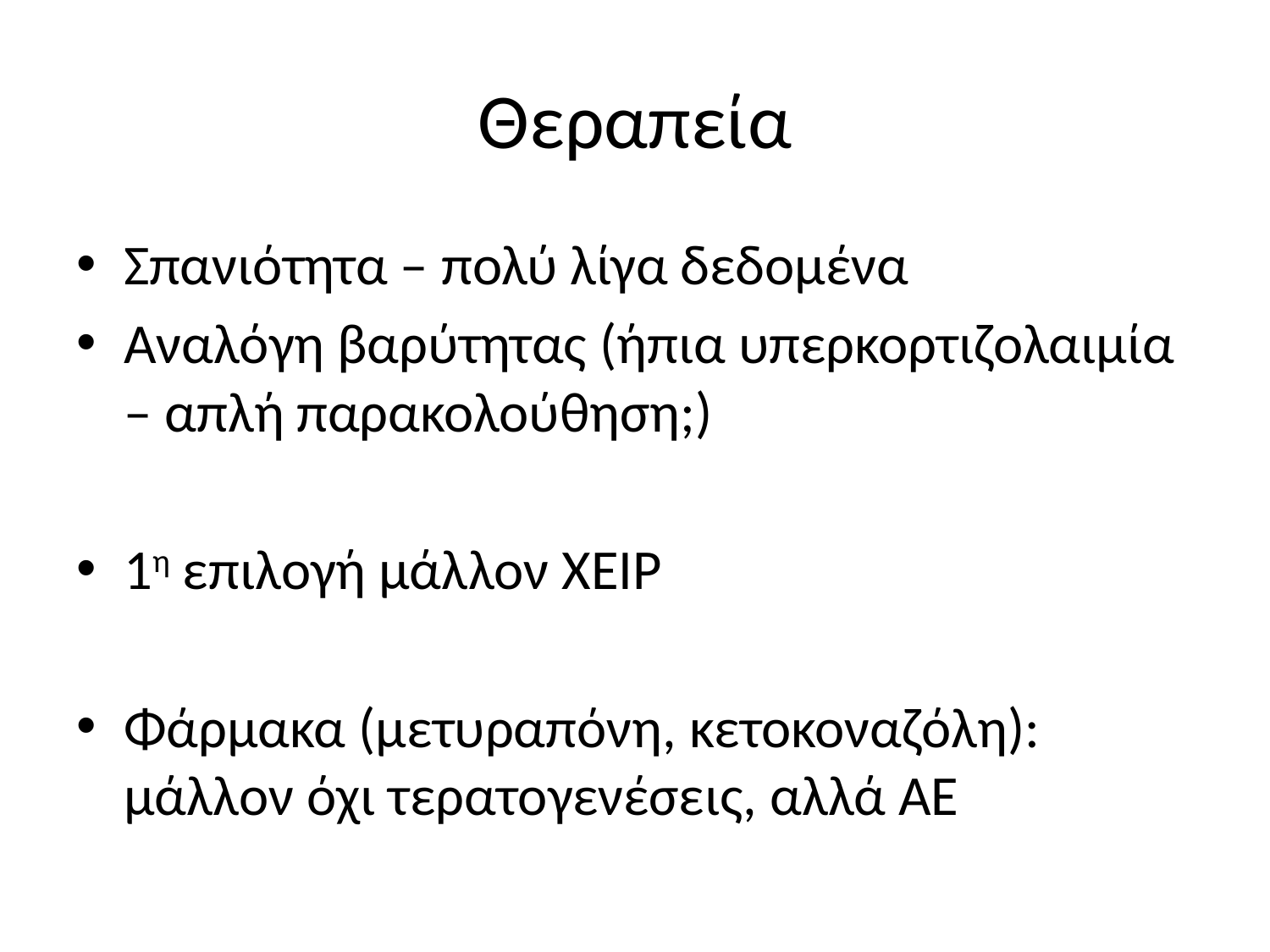

# Θεραπεία
Σπανιότητα – πολύ λίγα δεδομένα
Αναλόγη βαρύτητας (ήπια υπερκορτιζολαιμία – απλή παρακολούθηση;)

1η επιλογή μάλλον ΧΕΙΡ

Φάρμακα (μετυραπόνη, κετοκοναζόλη): μάλλον όχι τερατογενέσεις, αλλά ΑΕ